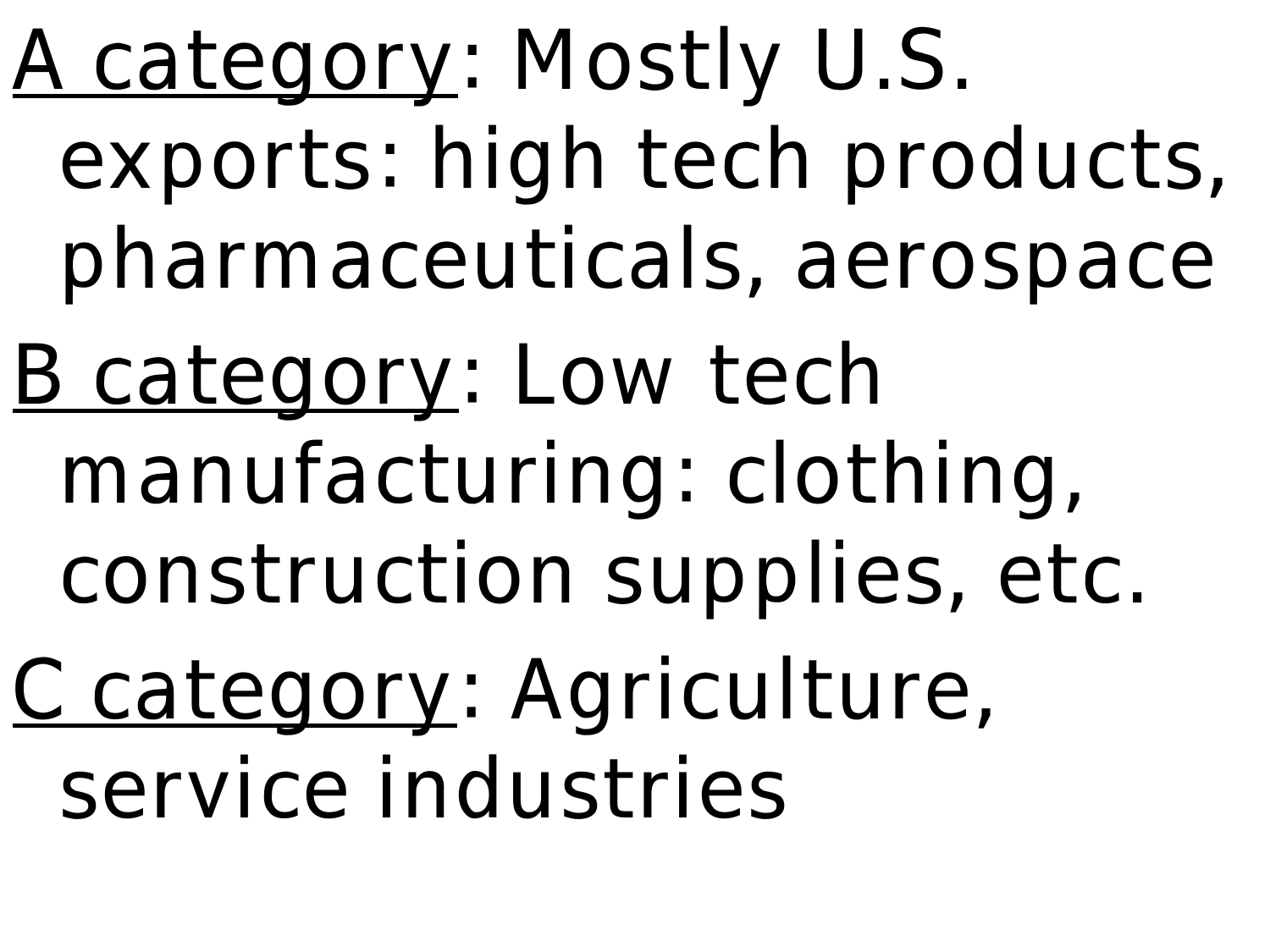

A category: Mostly U.S. exports: high tech products, pharmaceuticals, aerospace
B category: Low tech manufacturing: clothing, construction supplies, etc.
C category: Agriculture, service industries